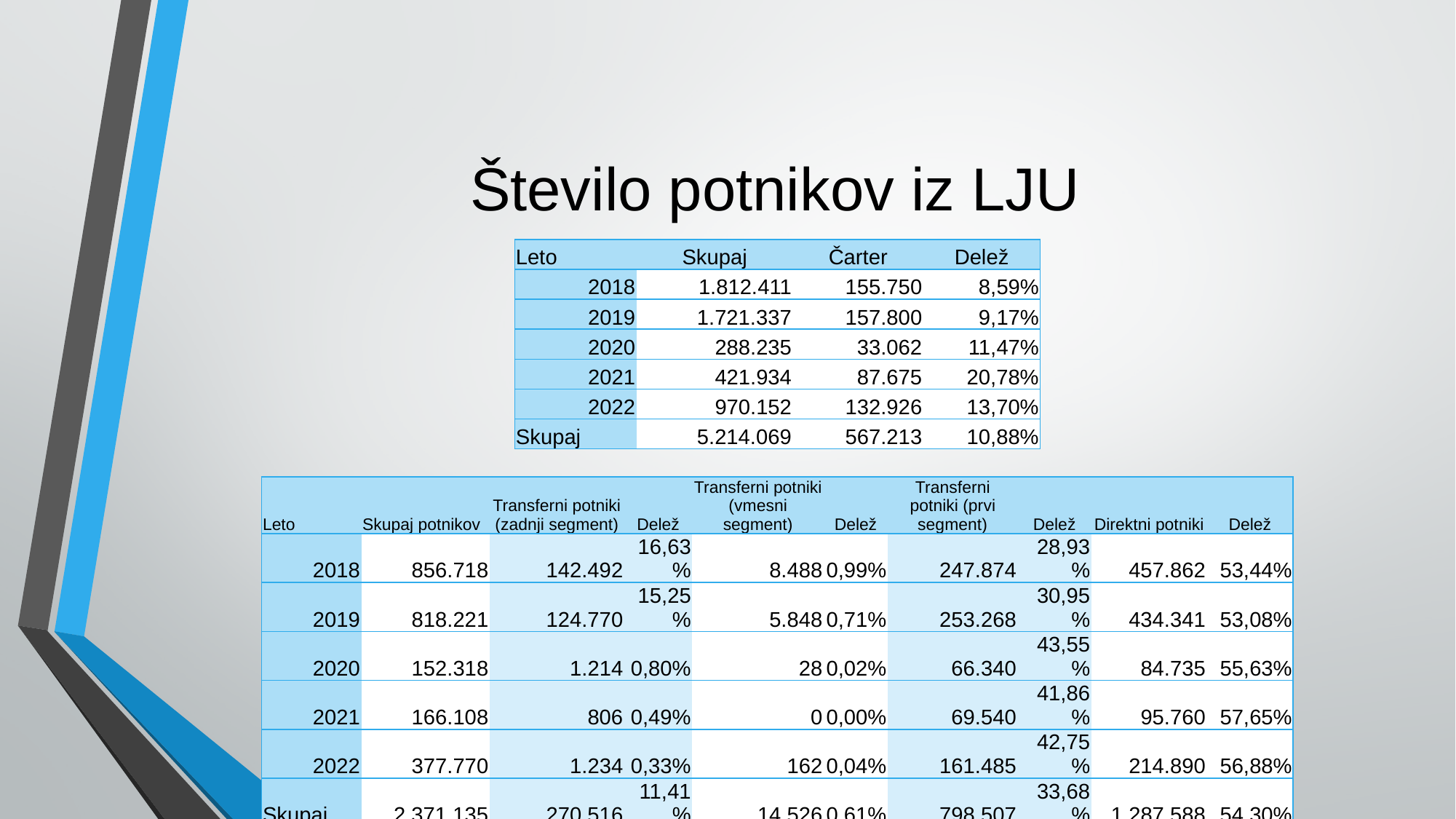

# Število potnikov iz LJU
| Leto | Skupaj | Čarter | Delež |
| --- | --- | --- | --- |
| 2018 | 1.812.411 | 155.750 | 8,59% |
| 2019 | 1.721.337 | 157.800 | 9,17% |
| 2020 | 288.235 | 33.062 | 11,47% |
| 2021 | 421.934 | 87.675 | 20,78% |
| 2022 | 970.152 | 132.926 | 13,70% |
| Skupaj | 5.214.069 | 567.213 | 10,88% |
| Leto | Skupaj potnikov | Transferni potniki (zadnji segment) | Delež | Transferni potniki (vmesni segment) | Delež | Transferni potniki (prvi segment) | Delež | Direktni potniki | Delež |
| --- | --- | --- | --- | --- | --- | --- | --- | --- | --- |
| 2018 | 856.718 | 142.492 | 16,63% | 8.488 | 0,99% | 247.874 | 28,93% | 457.862 | 53,44% |
| 2019 | 818.221 | 124.770 | 15,25% | 5.848 | 0,71% | 253.268 | 30,95% | 434.341 | 53,08% |
| 2020 | 152.318 | 1.214 | 0,80% | 28 | 0,02% | 66.340 | 43,55% | 84.735 | 55,63% |
| 2021 | 166.108 | 806 | 0,49% | 0 | 0,00% | 69.540 | 41,86% | 95.760 | 57,65% |
| 2022 | 377.770 | 1.234 | 0,33% | 162 | 0,04% | 161.485 | 42,75% | 214.890 | 56,88% |
| Skupaj | 2.371.135 | 270.516 | 11,41% | 14.526 | 0,61% | 798.507 | 33,68% | 1.287.588 | 54,30% |